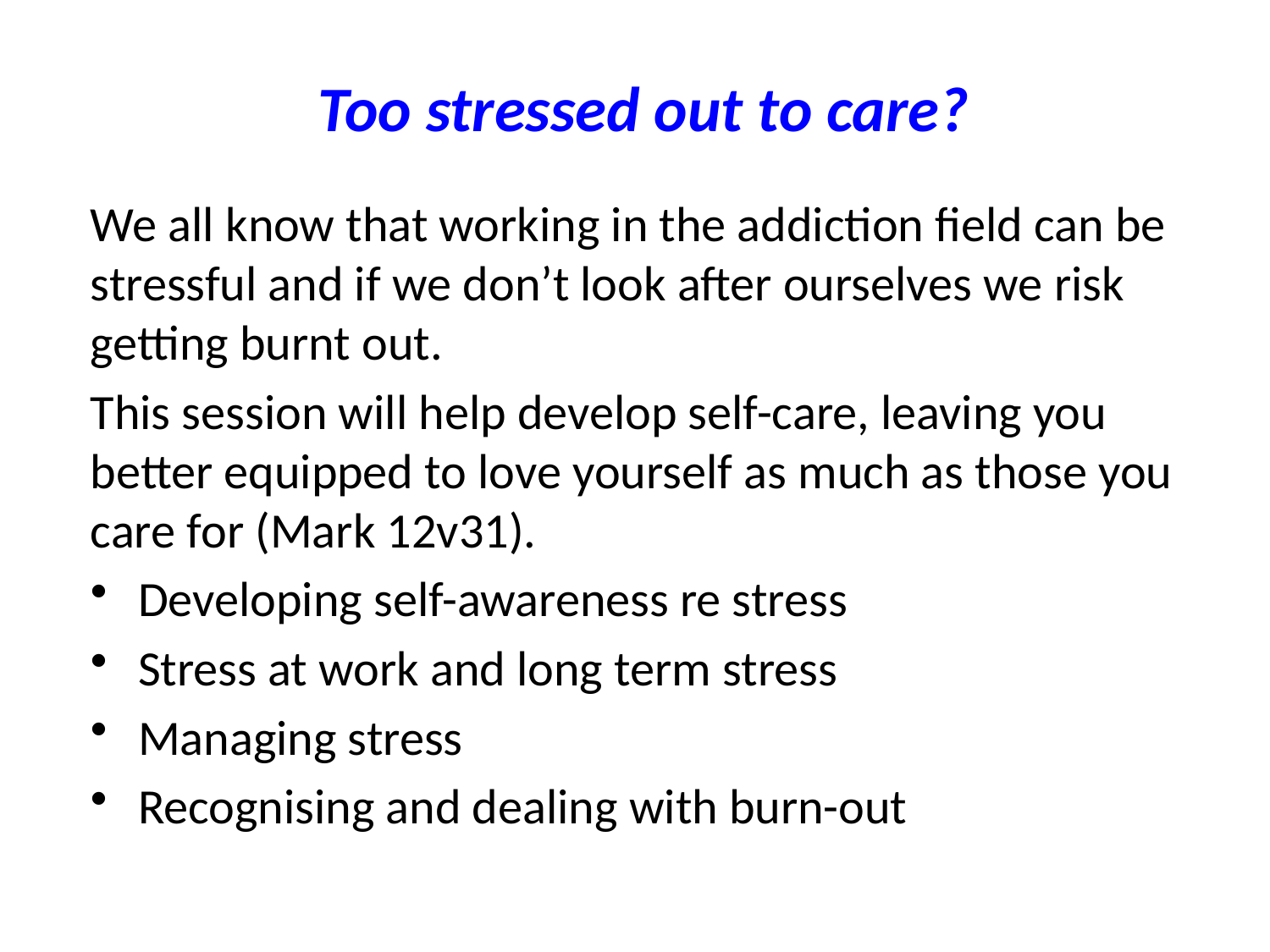

# Too stressed out to care?
We all know that working in the addiction field can be stressful and if we don’t look after ourselves we risk getting burnt out.
This session will help develop self-care, leaving you better equipped to love yourself as much as those you care for (Mark 12v31).
Developing self-awareness re stress
Stress at work and long term stress
Managing stress
Recognising and dealing with burn-out